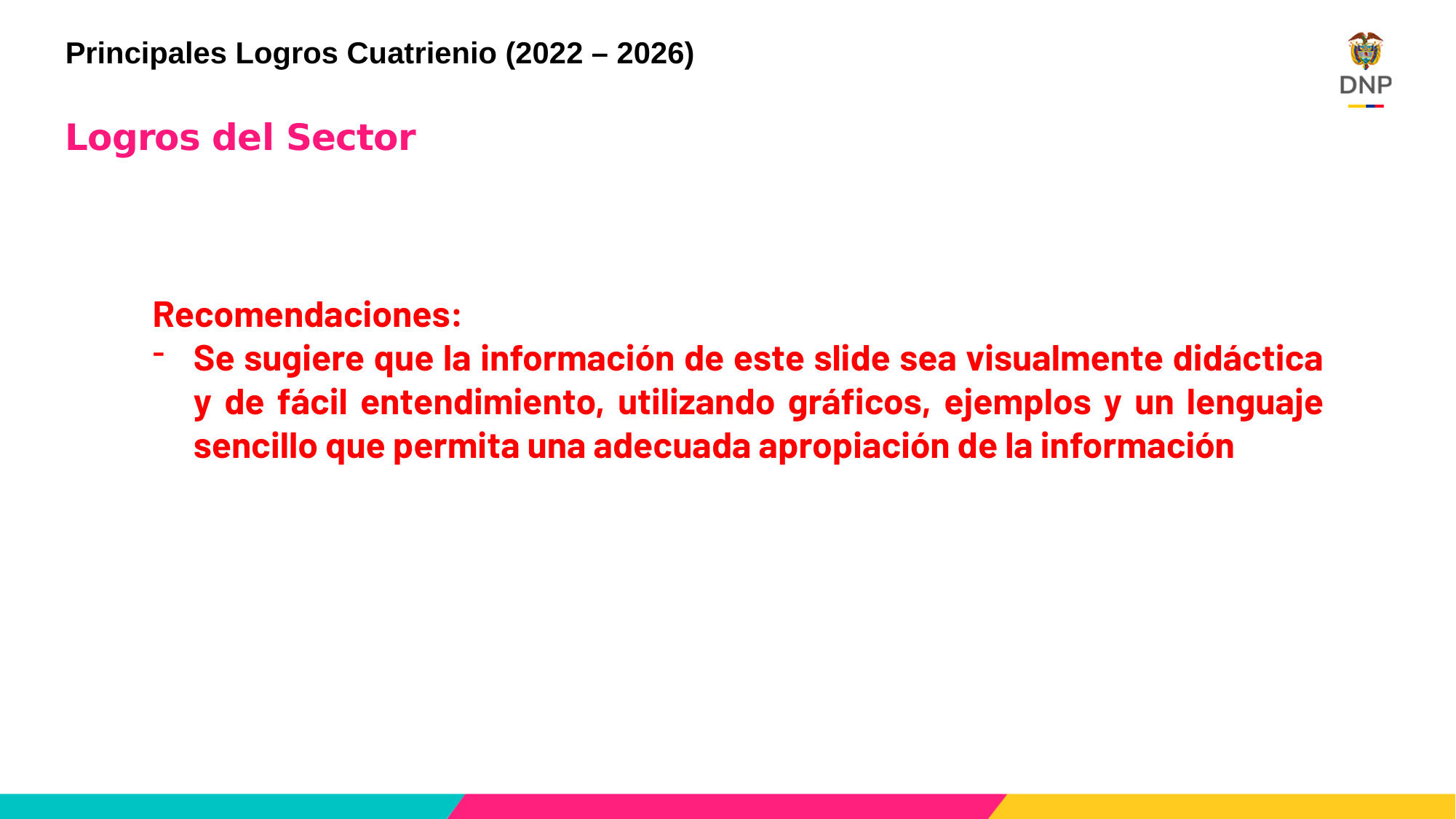

Principales Logros Cuatrienio (2022 – 2026)
Logros del Sector
Recomendaciones:
Se sugiere que la información de este slide sea visualmente didáctica y de fácil entendimiento, utilizando gráficos, ejemplos y un lenguaje sencillo que permita una adecuada apropiación de la información